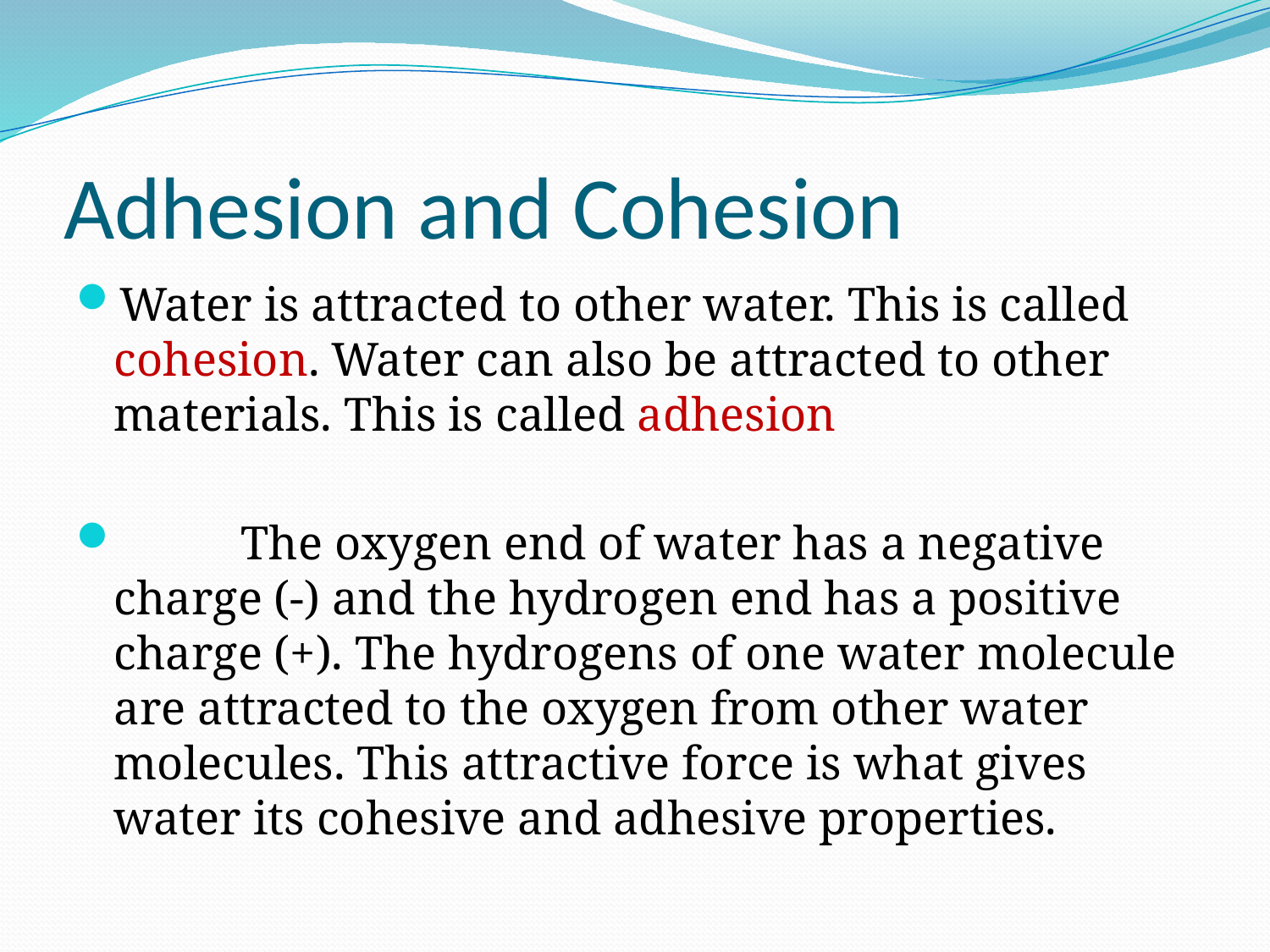

# Adhesion and Cohesion
Water is attracted to other water. This is called cohesion. Water can also be attracted to other materials. This is called adhesion

 	The oxygen end of water has a negative charge (-) and the hydrogen end has a positive charge (+). The hydrogens of one water molecule are attracted to the oxygen from other water molecules. This attractive force is what gives water its cohesive and adhesive properties.